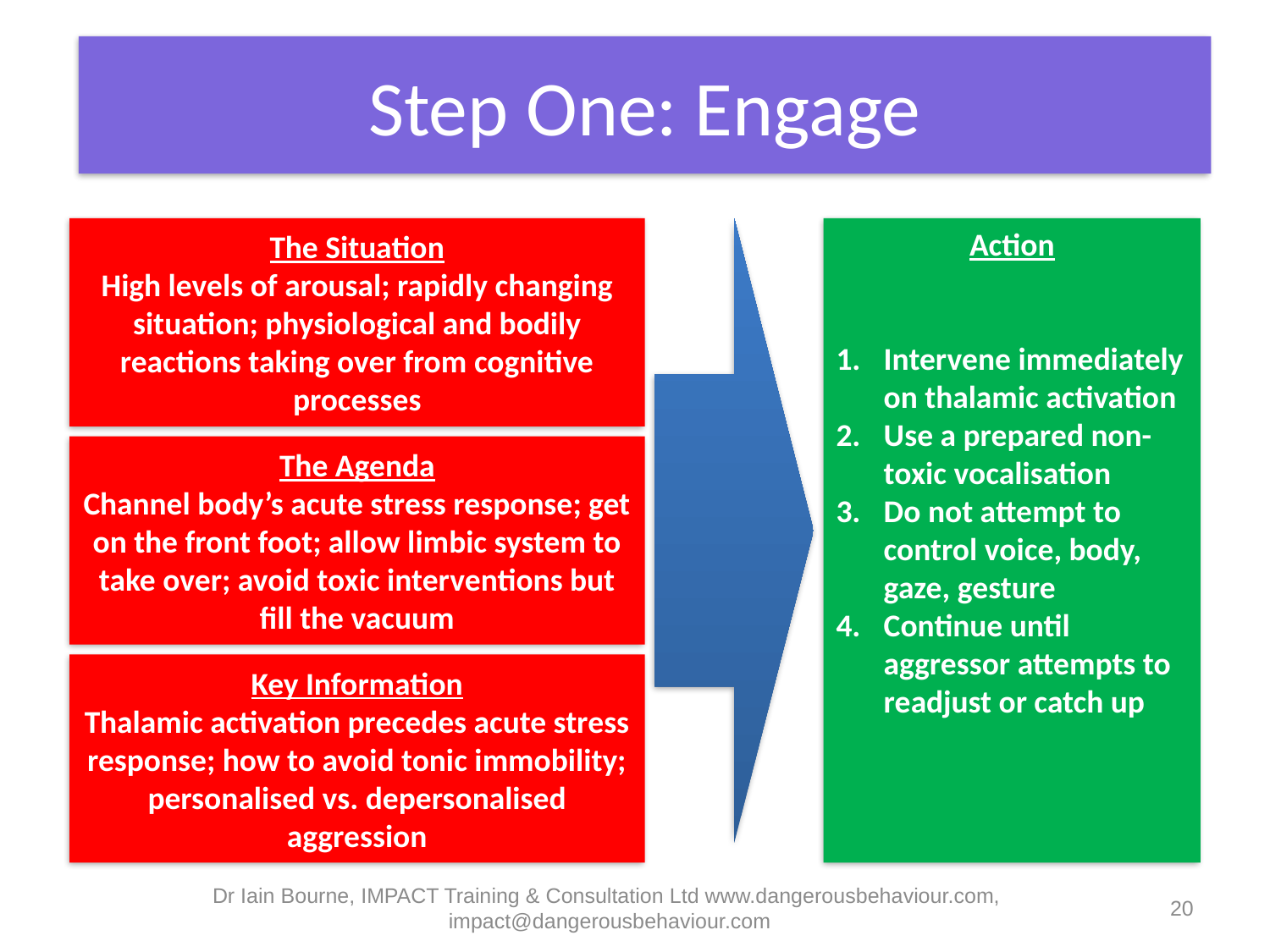

Step One: Engage
The Situation
High levels of arousal; rapidly changing situation; physiological and bodily reactions taking over from cognitive processes

Action

Intervene immediately on thalamic activation
Use a prepared non-toxic vocalisation
Do not attempt to control voice, body, gaze, gesture
Continue until aggressor attempts to readjust or catch up

The Agenda
Channel body’s acute stress response; get on the front foot; allow limbic system to take over; avoid toxic interventions but fill the vacuum
Key Information
Thalamic activation precedes acute stress response; how to avoid tonic immobility; personalised vs. depersonalised aggression
Dr Iain Bourne, IMPACT Training & Consultation Ltd www.dangerousbehaviour.com,  impact@dangerousbehaviour.com
20